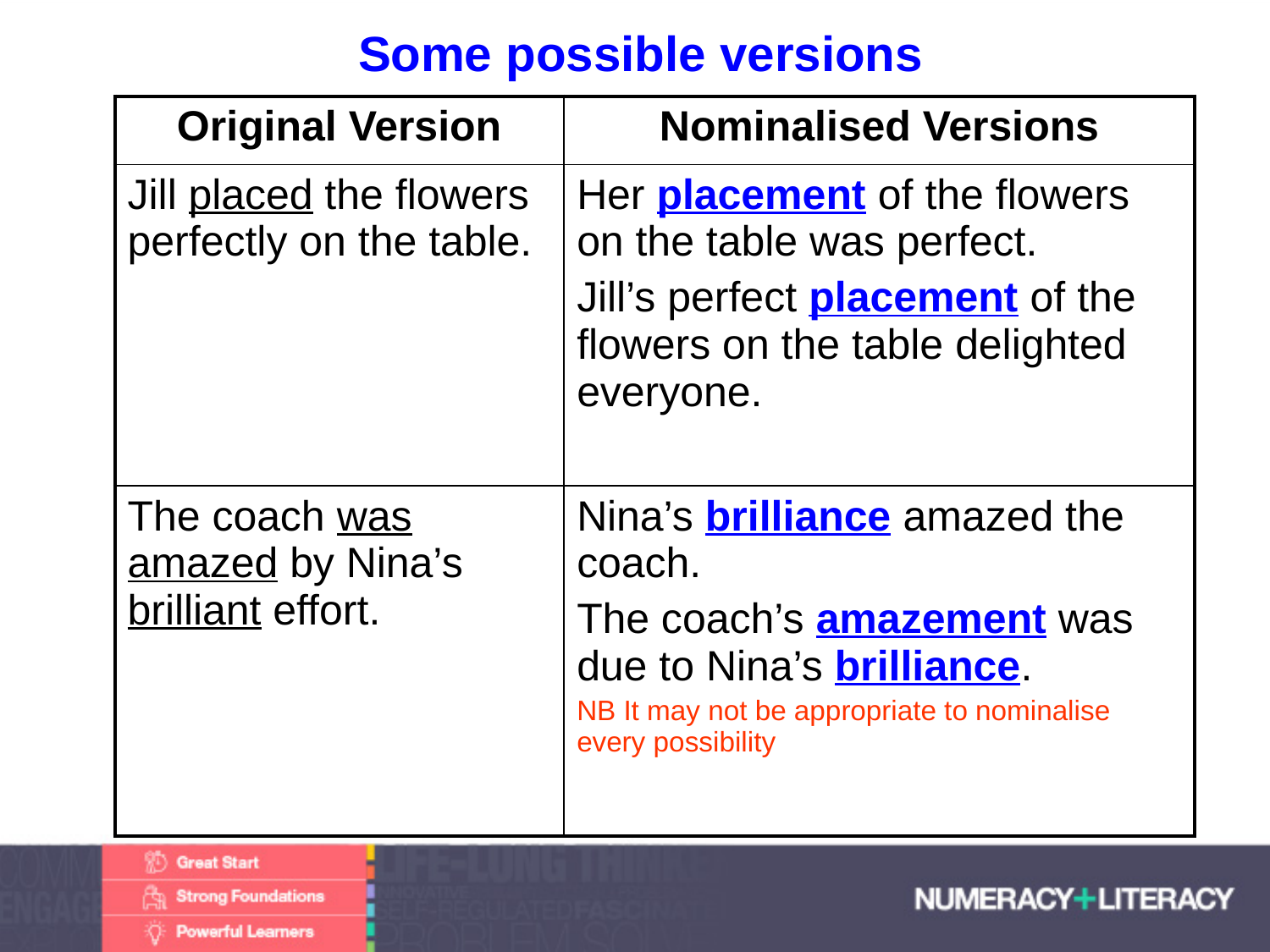

# Some possible versions
| Original Version | Nominalised Versions |
| --- | --- |
| Jill placed the flowers perfectly on the table. | Her placement of the flowers on the table was perfect. Jill’s perfect placement of the flowers on the table delighted everyone. |
| The coach was amazed by Nina’s brilliant effort. | Nina’s brilliance amazed the coach. The coach’s amazement was due to Nina’s brilliance. NB It may not be appropriate to nominalise every possibility |